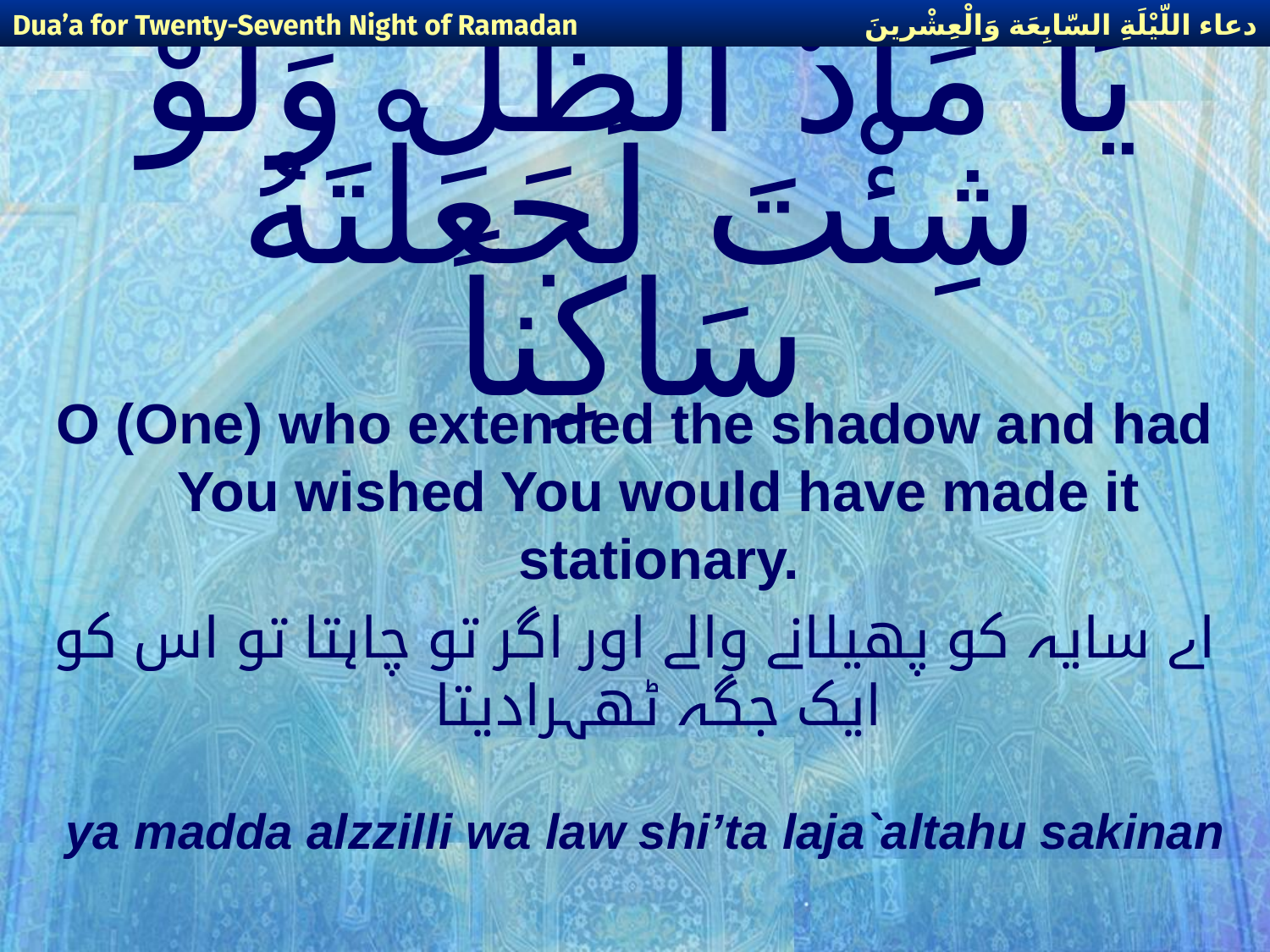

دعاء اللّيْلَةِ السّابِعَة وَالْعِشْرينَ
Dua’a for Twenty-Seventh Night of Ramadan
# يَا مَادّ الظّلّ وَلَوْ شِئْتَ لَجَعَلْتَهُ سَاكِناً
O (One) who extended the shadow and had You wished You would have made it stationary.
اے سایہ کو پھیلانے والے اور اگر تو چاہتا تو اس کو ایک جگہ ٹھہرادیتا
ya madda alzzilli wa law shi’ta laja`altahu sakinan